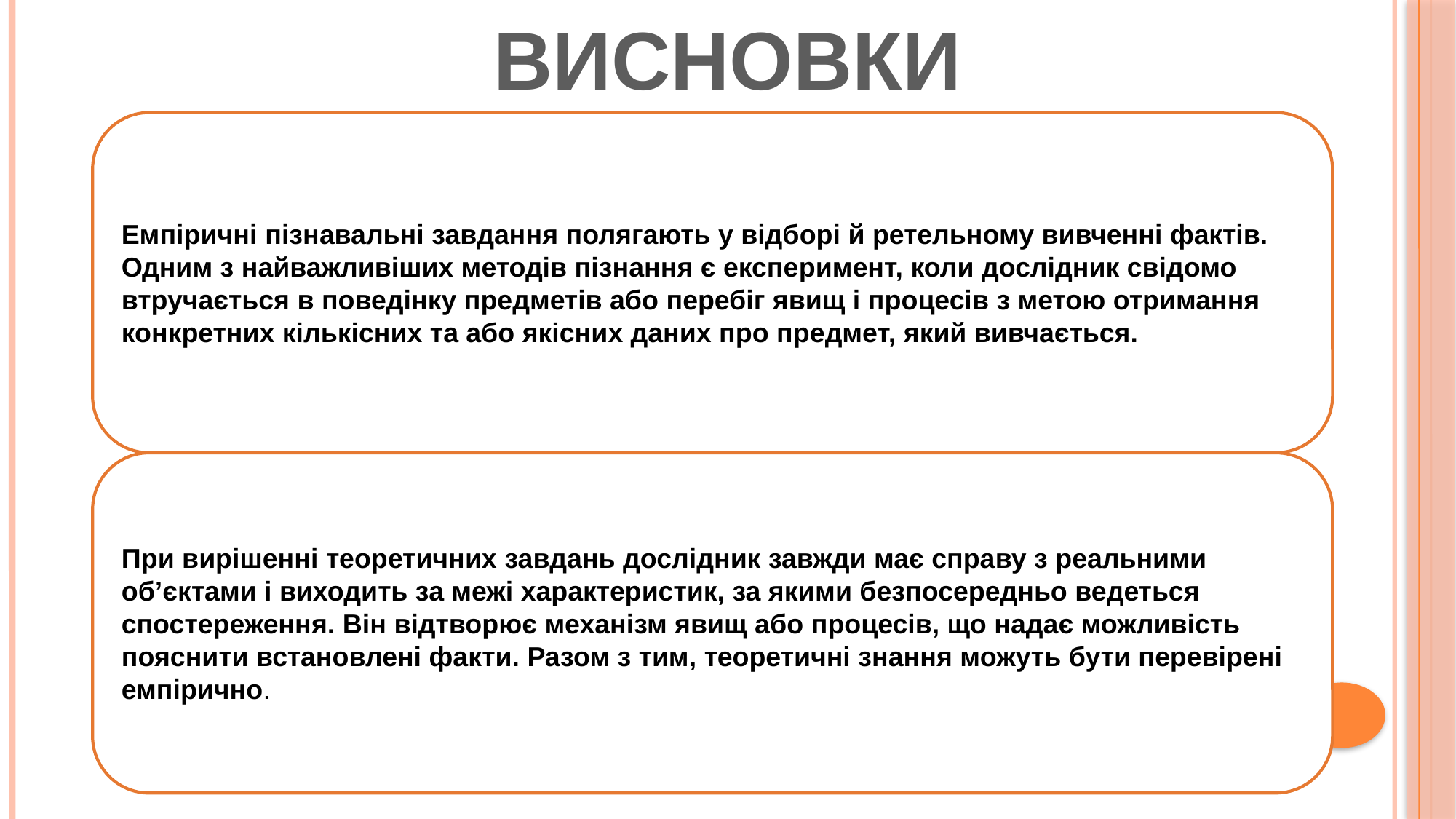

ВИСНОВКИ
Емпіричні пізнавальні завдання полягають у відборі й ретельному вивченні фактів. Одним з найважливіших методів пізнання є експе­римент, коли дослідник свідомо втручається в поведінку предметів або перебіг явищ і процесів з метою отримання конкретних кількіс­них та або якісних даних про предмет, який вивчається.
При вирішенні теоретичних завдань дослідник завжди має спра­ву з реальними об’єктами і виходить за межі характеристик, за яки­ми безпосередньо ведеться спостереження. Він відтворює механізм явищ або процесів, що надає можливість пояснити встановлені фак­ти. Разом з тим, теоретичні знання можуть бути перевірені емпірично.